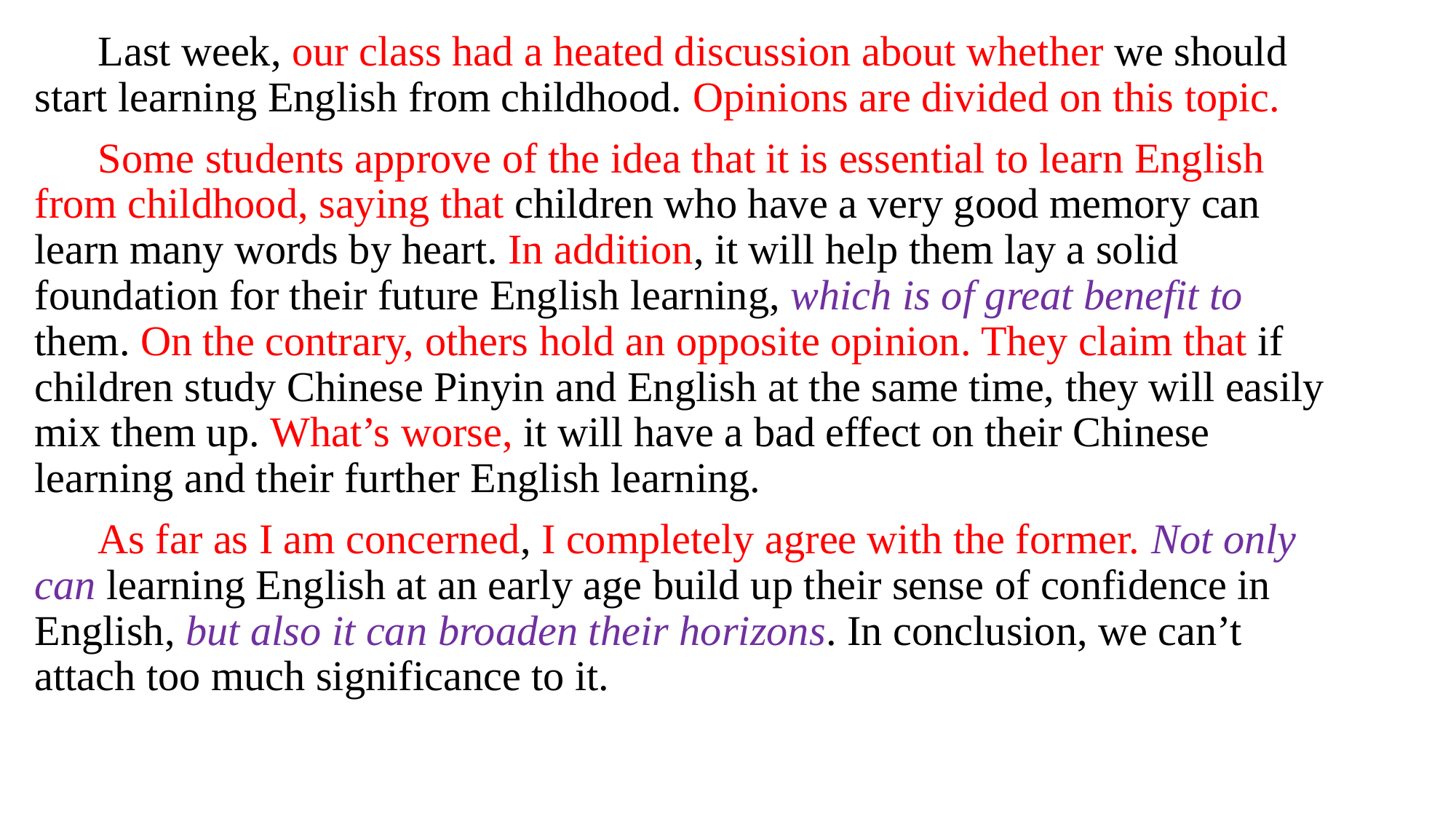

Last week, our class had a heated discussion about whether we should start learning English from childhood. Opinions are divided on this topic.
      Some students approve of the idea that it is essential to learn English from childhood, saying that children who have a very good memory can learn many words by heart. In addition, it will help them lay a solid foundation for their future English learning, which is of great benefit to them. On the contrary, others hold an opposite opinion. They claim that if children study Chinese Pinyin and English at the same time, they will easily mix them up. What’s worse, it will have a bad effect on their Chinese learning and their further English learning.
      As far as I am concerned, I completely agree with the former. Not only can learning English at an early age build up their sense of confidence in English, but also it can broaden their horizons. In conclusion, we can’t attach too much significance to it.